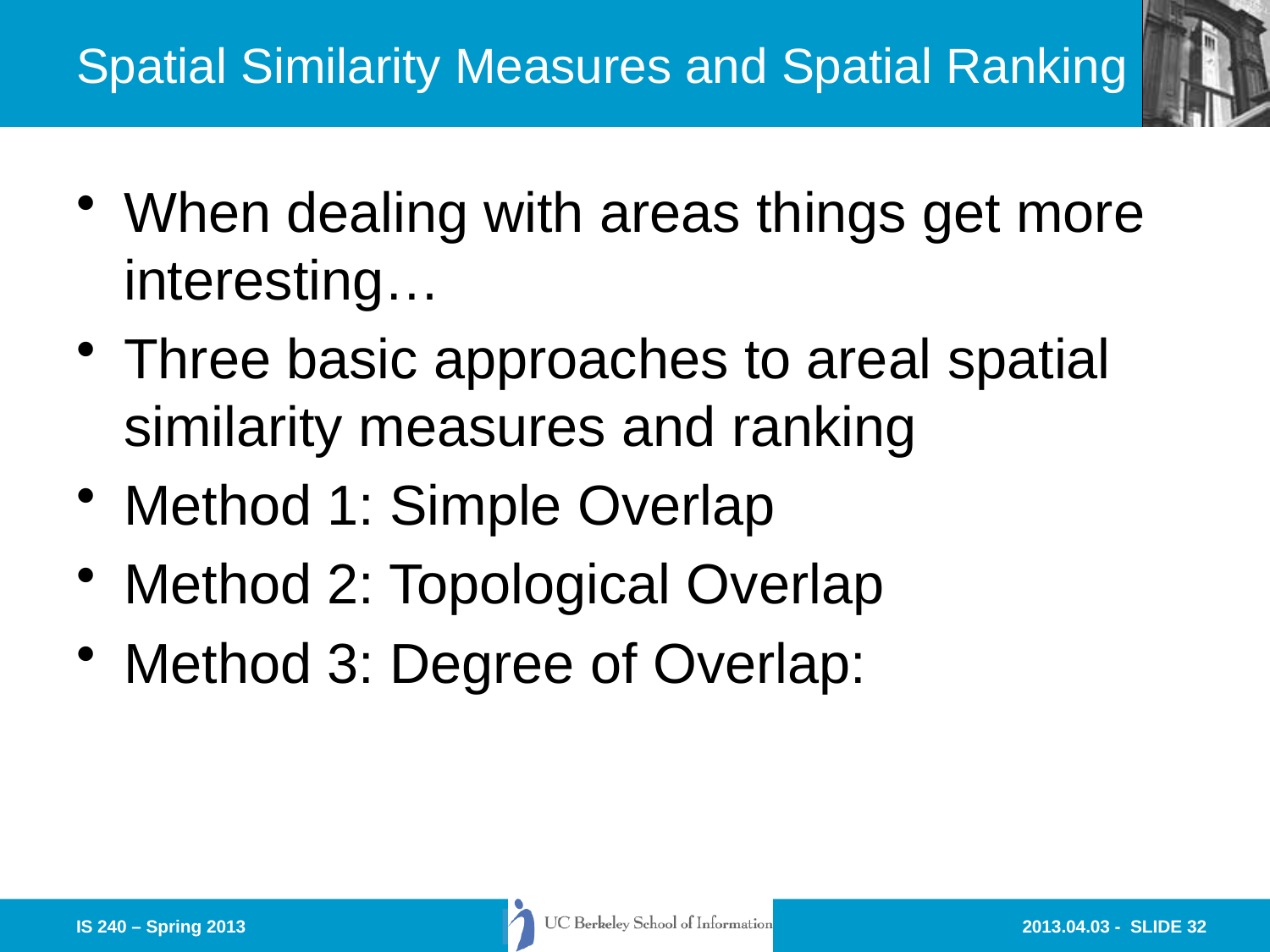

# Spatial Similarity Measures and Spatial Ranking
When dealing with areas things get more interesting…
Three basic approaches to areal spatial similarity measures and ranking
Method 1: Simple Overlap
Method 2: Topological Overlap
Method 3: Degree of Overlap:
IS 240 – Spring 2013